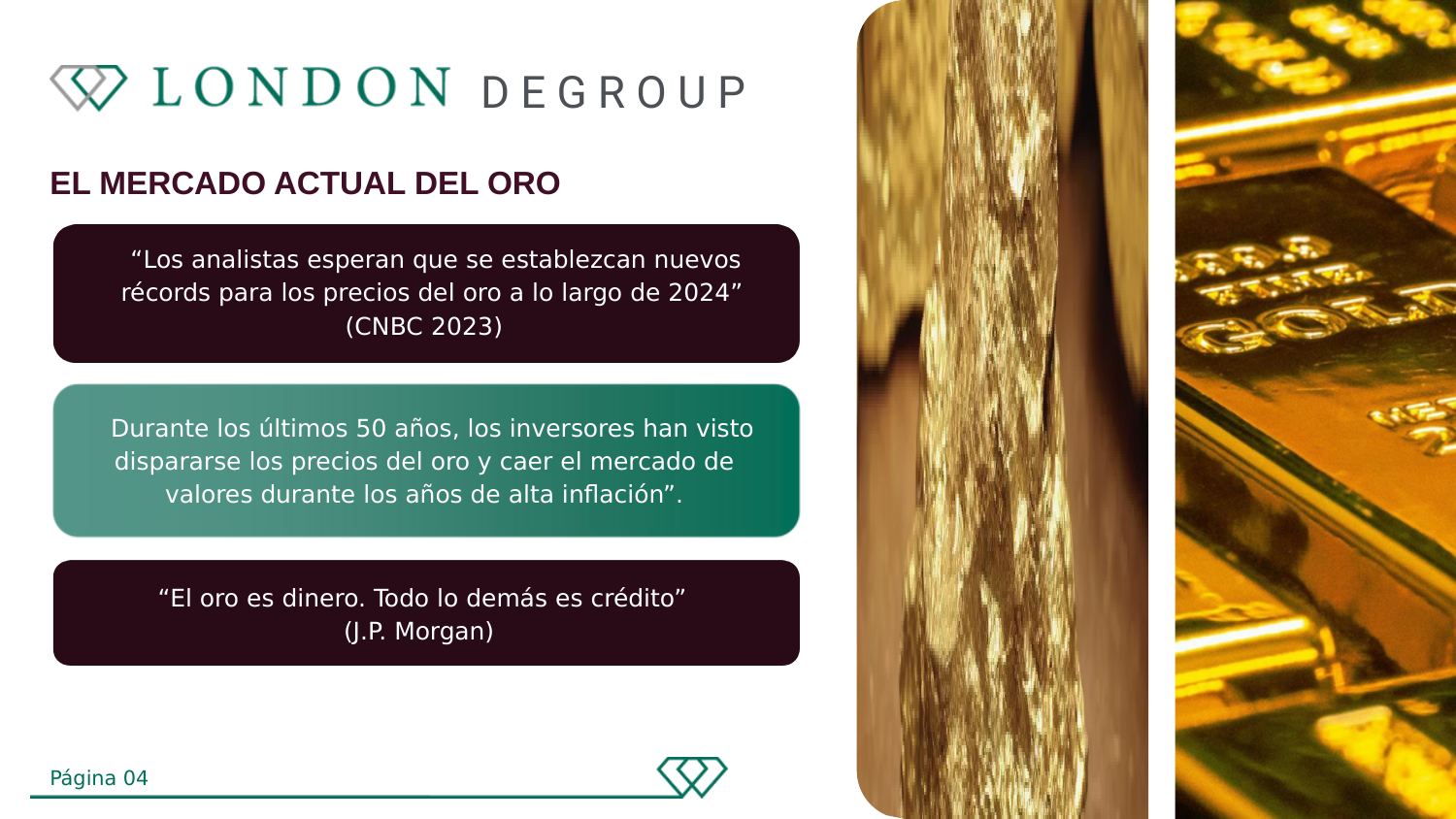

D E G R O U P

EL MERCADO ACTUAL DEL ORO

“Los analistas esperan que se establezcan nuevos récords para los precios del oro a lo largo de 2024”

(CNBC 2023)

Durante los últimos 50 años, los inversores han visto
dispararse los precios del oro y caer el mercado de
valores durante los años de alta inflación”.

“El oro es dinero. Todo lo demás es crédito”
(J.P. Morgan)

Página 04